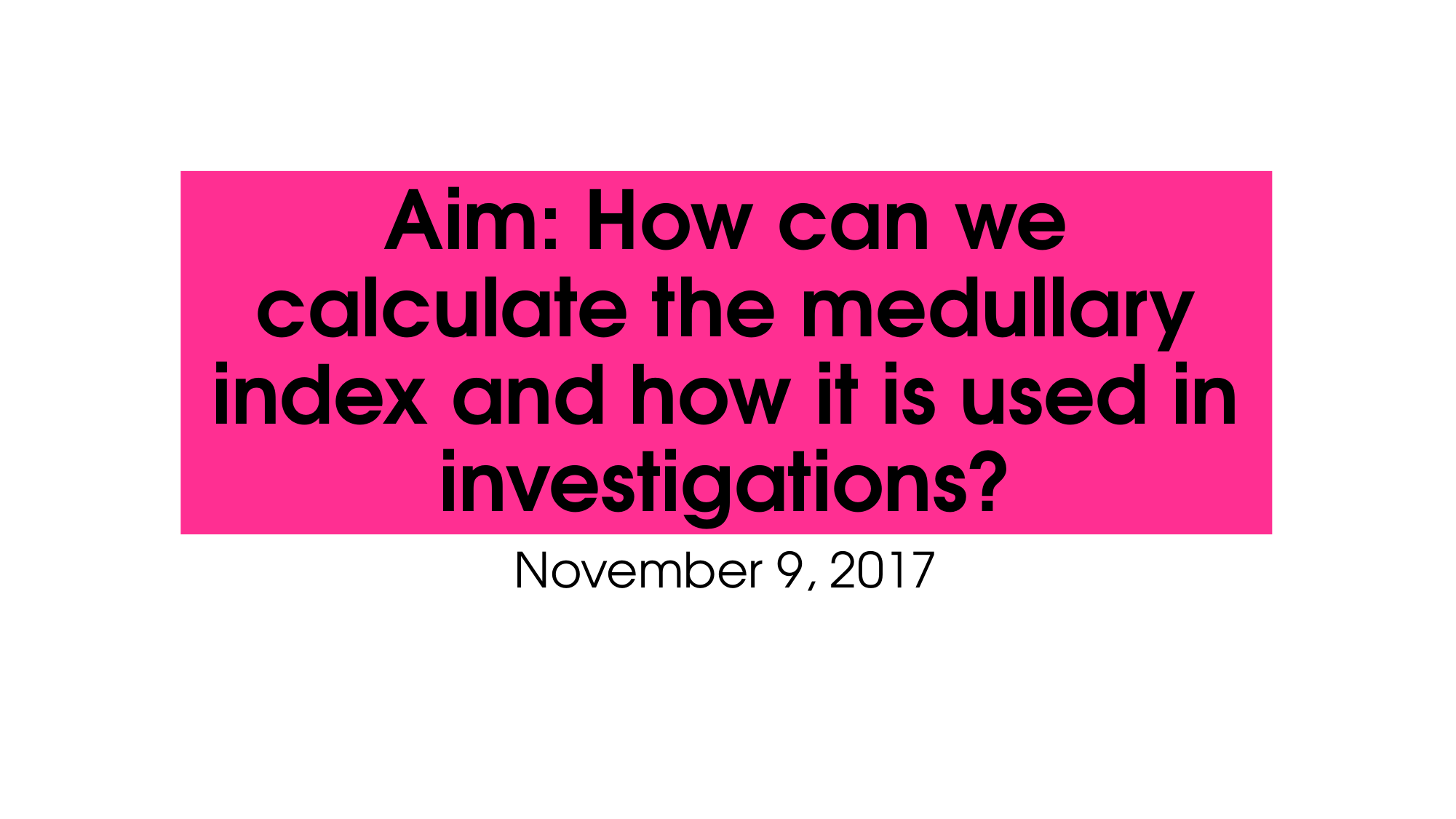

# Aim: How can we calculate the medullary index and how it is used in investigations?
November 9, 2017